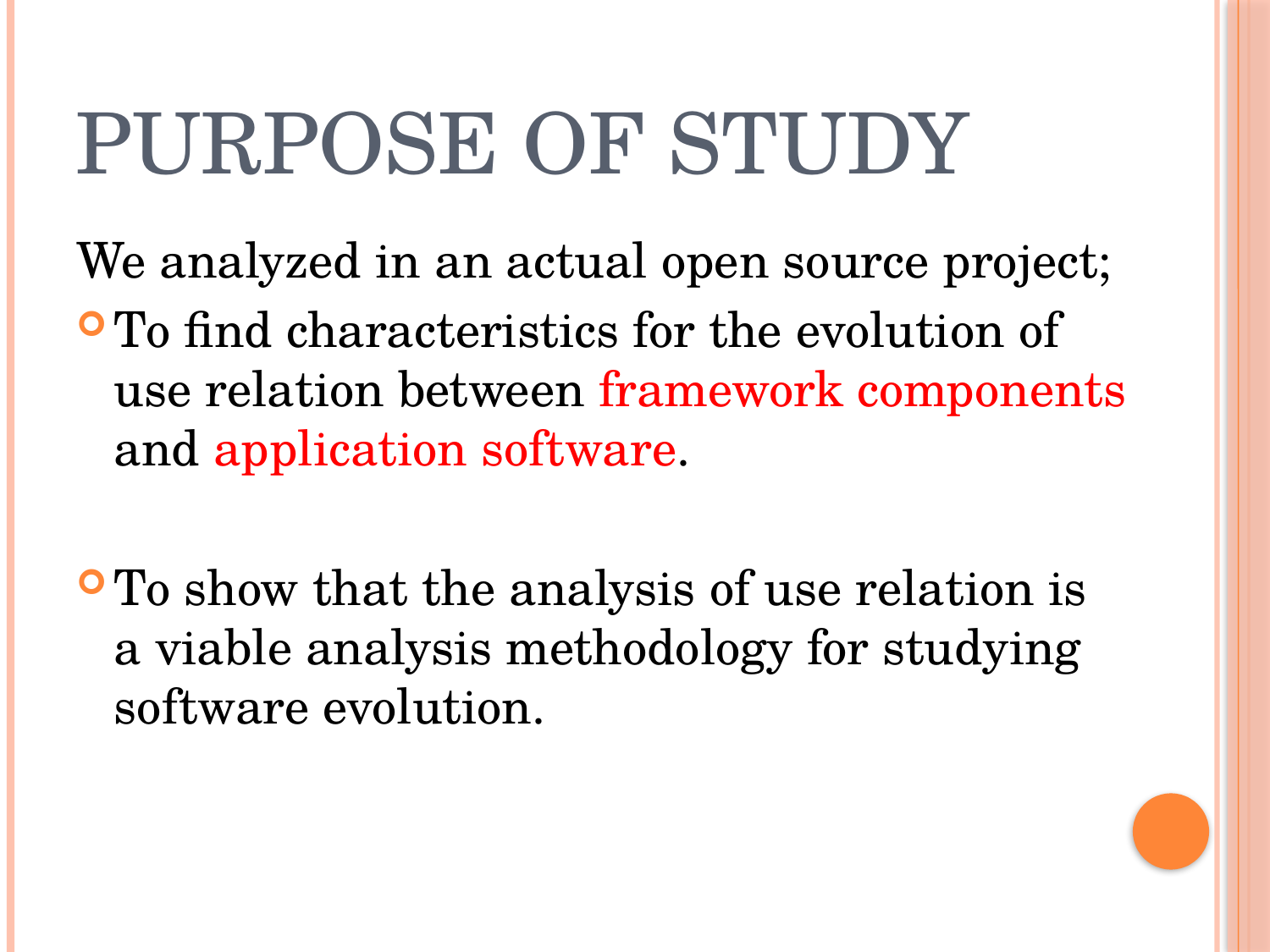

# Purpose of Study
We analyzed in an actual open source project;
To find characteristics for the evolution of use relation between framework components and application software.

To show that the analysis of use relation is
a viable analysis methodology for studying software evolution.